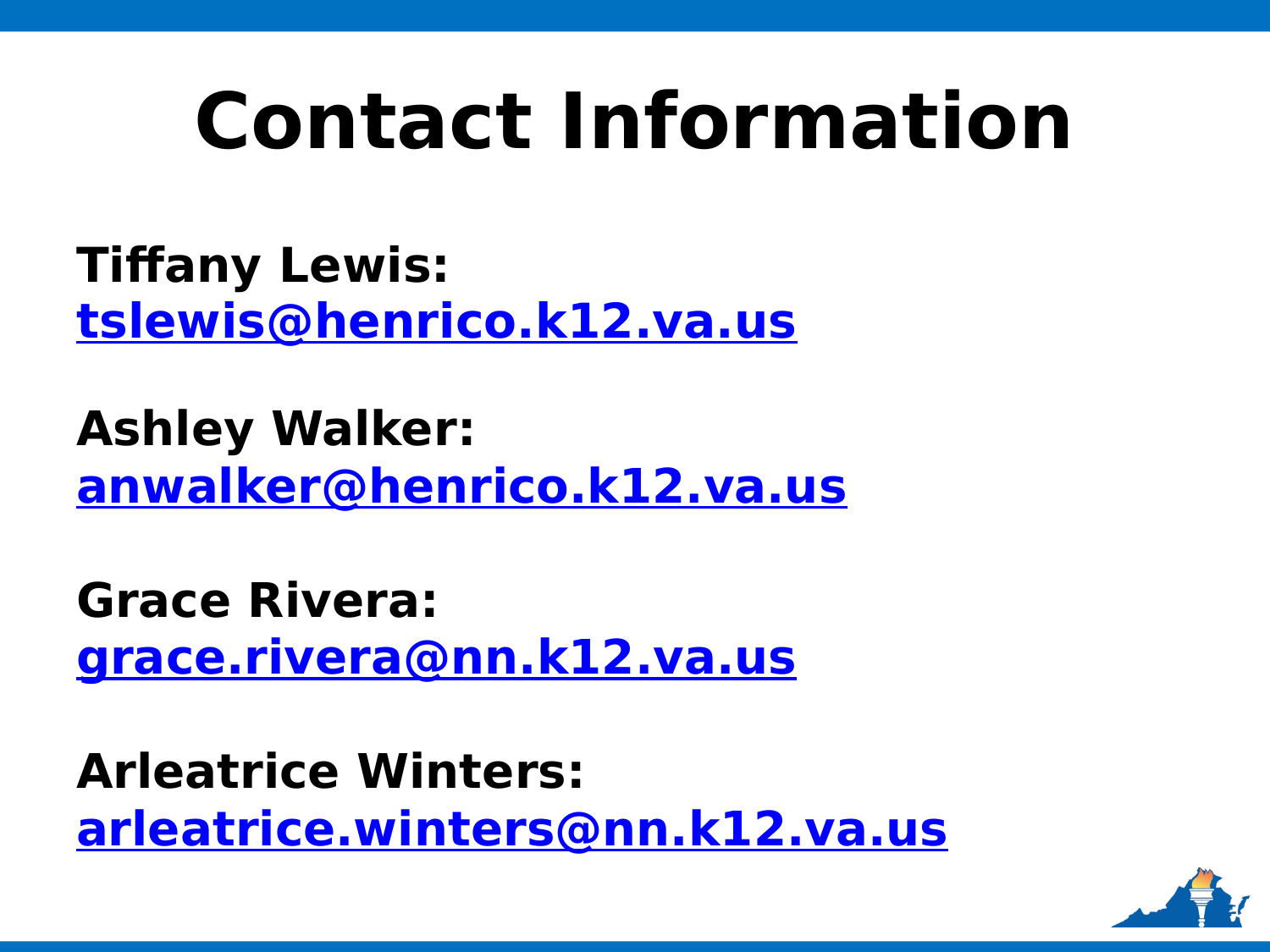

# Contact Information

Tiffany Lewis:
tslewis@henrico.k12.va.us

Ashley Walker:
anwalker@henrico.k12.va.us

Grace Rivera:
grace.rivera@nn.k12.va.us

Arleatrice Winters:
arleatrice.winters@nn.k12.va.us